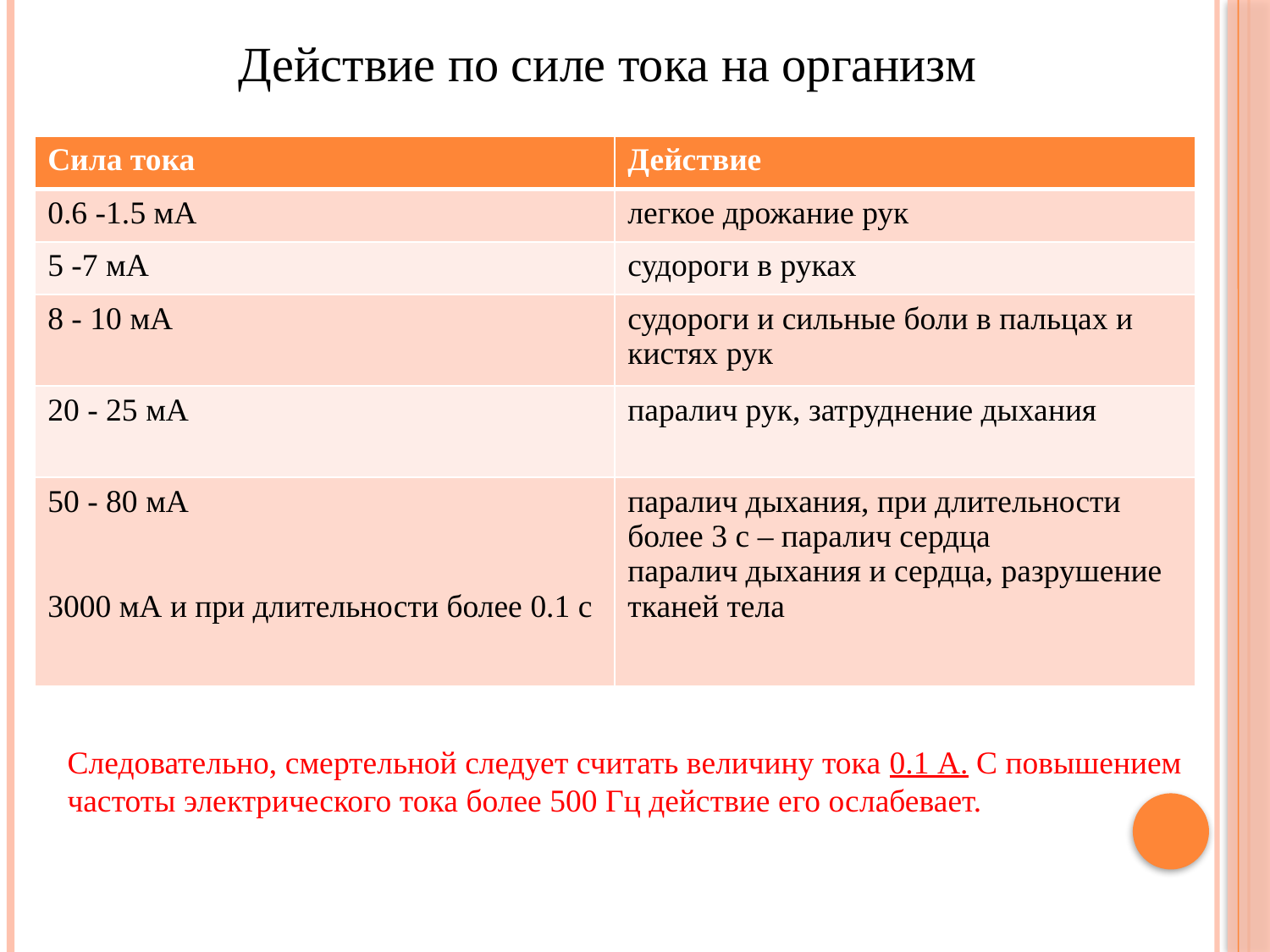

Действие по силе тока на организм
| Сила тока | Действие |
| --- | --- |
| 0.6 -1.5 мА | легкое дрожание рук |
| 5 -7 мА | судороги в руках |
| 8 - 10 мА | судороги и сильные боли в пальцах и кистях рук |
| 20 - 25 мА | паралич рук, затруднение дыхания |
| 50 - 80 мА 3000 мА и при длительности более 0.1 с | паралич дыхания, при длительности более 3 с – паралич сердца паралич дыхания и сердца, разрушение тканей тела |
Следовательно, смертельной следует считать величину тока 0.1 А. С повышением частоты электрического тока более 500 Гц действие его ослабевает.